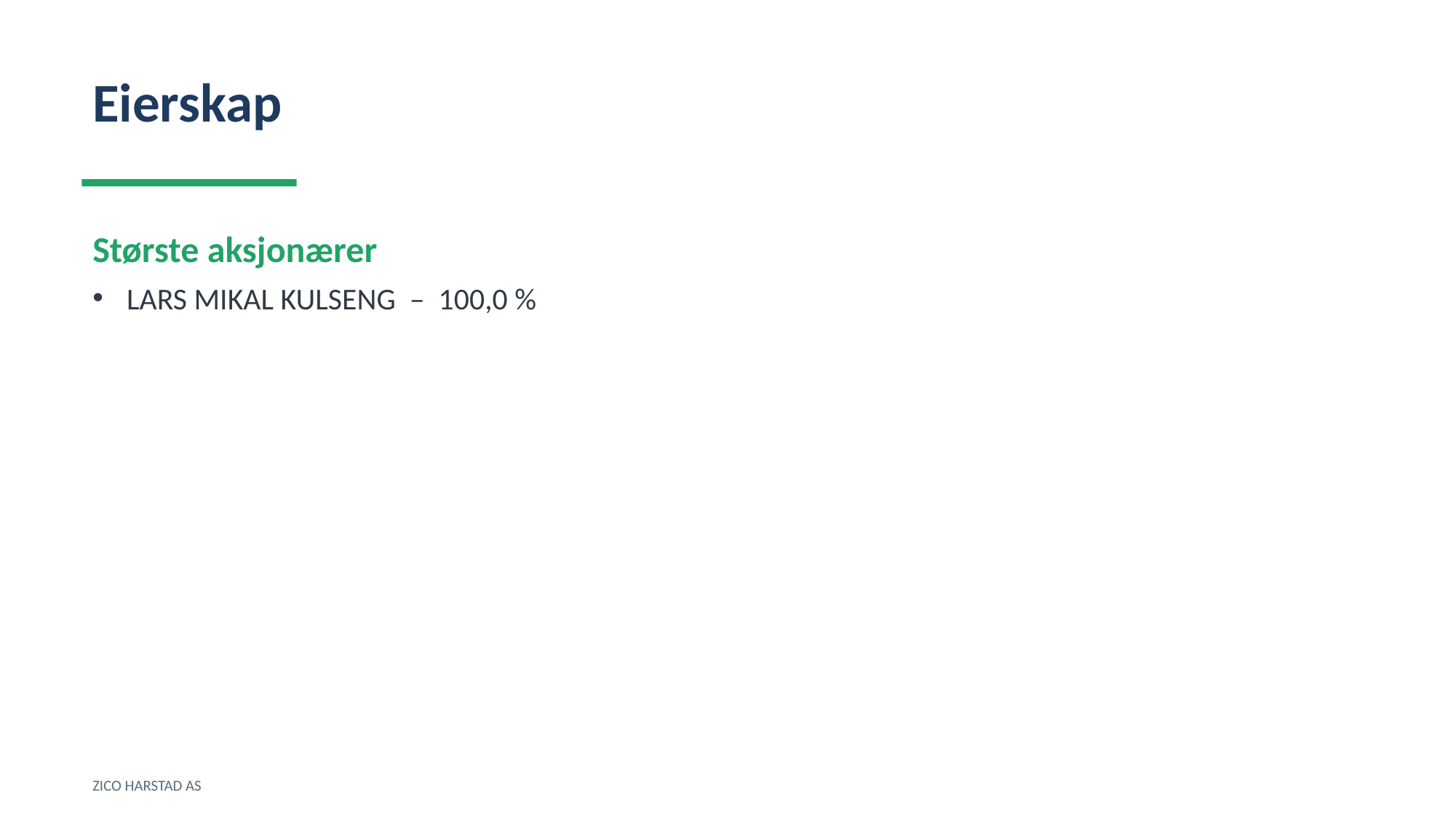

Eierskap

Største aksjonærer
LARS MIKAL KULSENG  –  100,0 %
ZICO HARSTAD AS